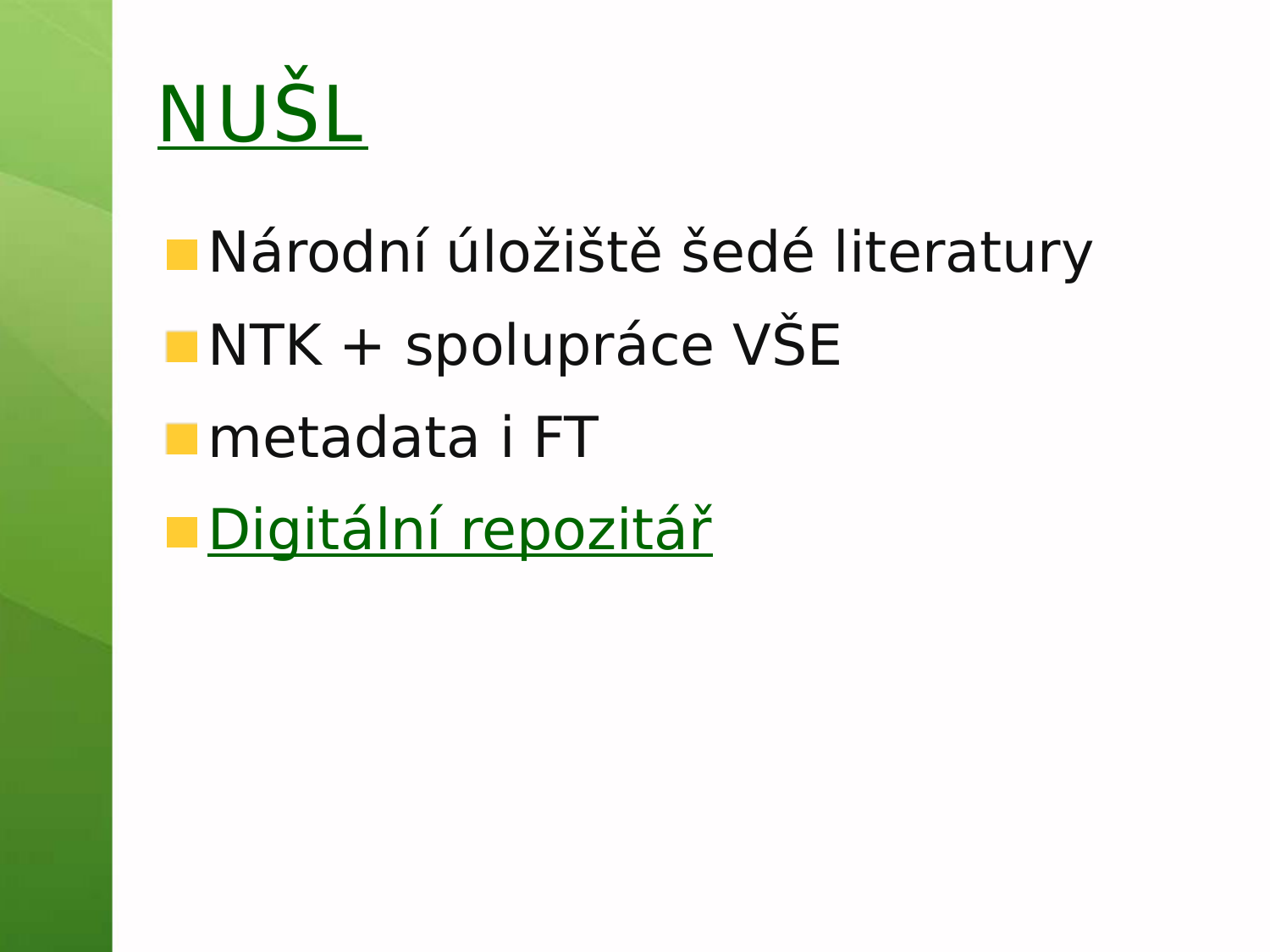

# NUŠL
Národní úložiště šedé literatury
NTK + spolupráce VŠE
metadata i FT
Digitální repozitář